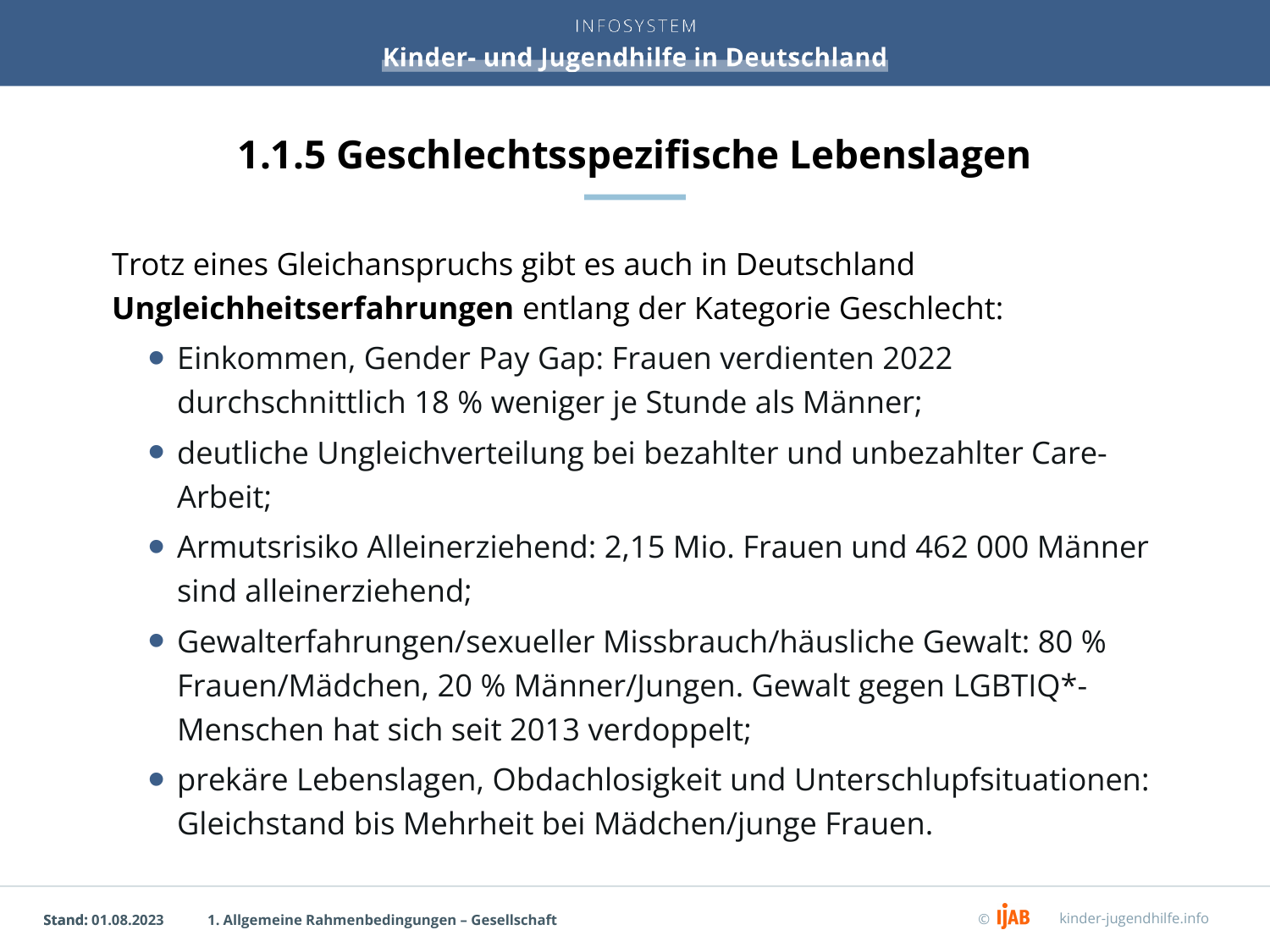

# 1.1.5 Geschlechtsspezifische Lebenslagen
Trotz eines Gleichanspruchs gibt es auch in Deutschland Ungleichheitserfahrungen entlang der Kategorie Geschlecht:
Einkommen, Gender Pay Gap: Frauen verdienten 2022 durchschnittlich 18 % weniger je Stunde als Männer;
deutliche Ungleichverteilung bei bezahlter und unbezahlter Care-Arbeit;
Armutsrisiko Alleinerziehend: 2,15 Mio. Frauen und 462 000 Männer sind alleinerziehend;
Gewalterfahrungen/sexueller Missbrauch/häusliche Gewalt: 80 % Frauen/Mädchen, 20 % Männer/Jungen. Gewalt gegen LGBTIQ*-Menschen hat sich seit 2013 verdoppelt;
prekäre Lebenslagen, Obdachlosigkeit und Unterschlupfsituationen: Gleichstand bis Mehrheit bei Mädchen/junge Frauen.
1. Allgemeine Rahmenbedingungen – Gesellschaft